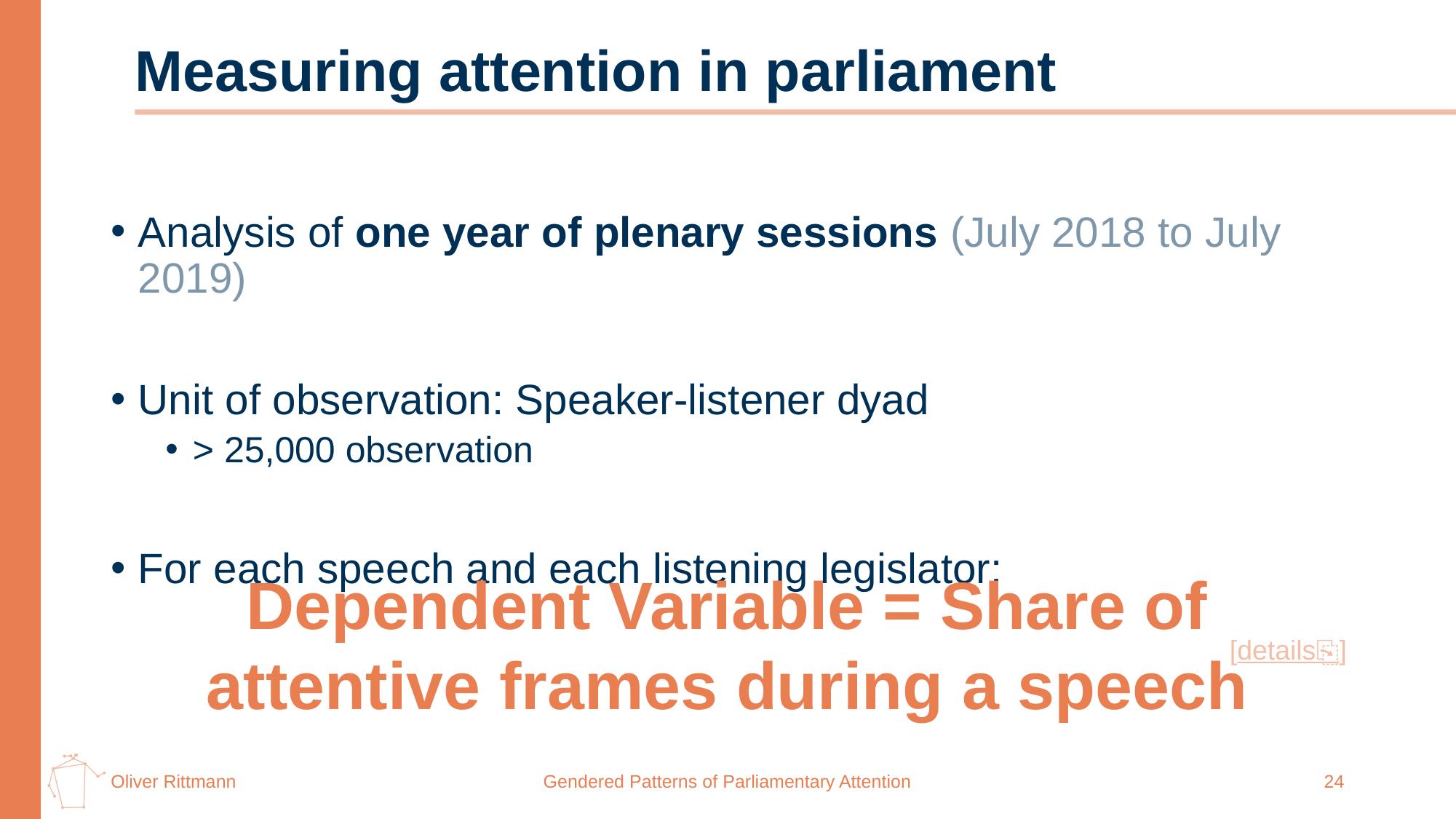

# Measuring attention in parliament
Analysis of one year of plenary sessions (July 2018 to July 2019)

Unit of observation: Speaker-listener dyad
> 25,000 observation

For each speech and each listening legislator:
Dependent Variable = Share of attentive frames during a speech
[details⎘]
Gendered Patterns of Parliamentary Attention
24